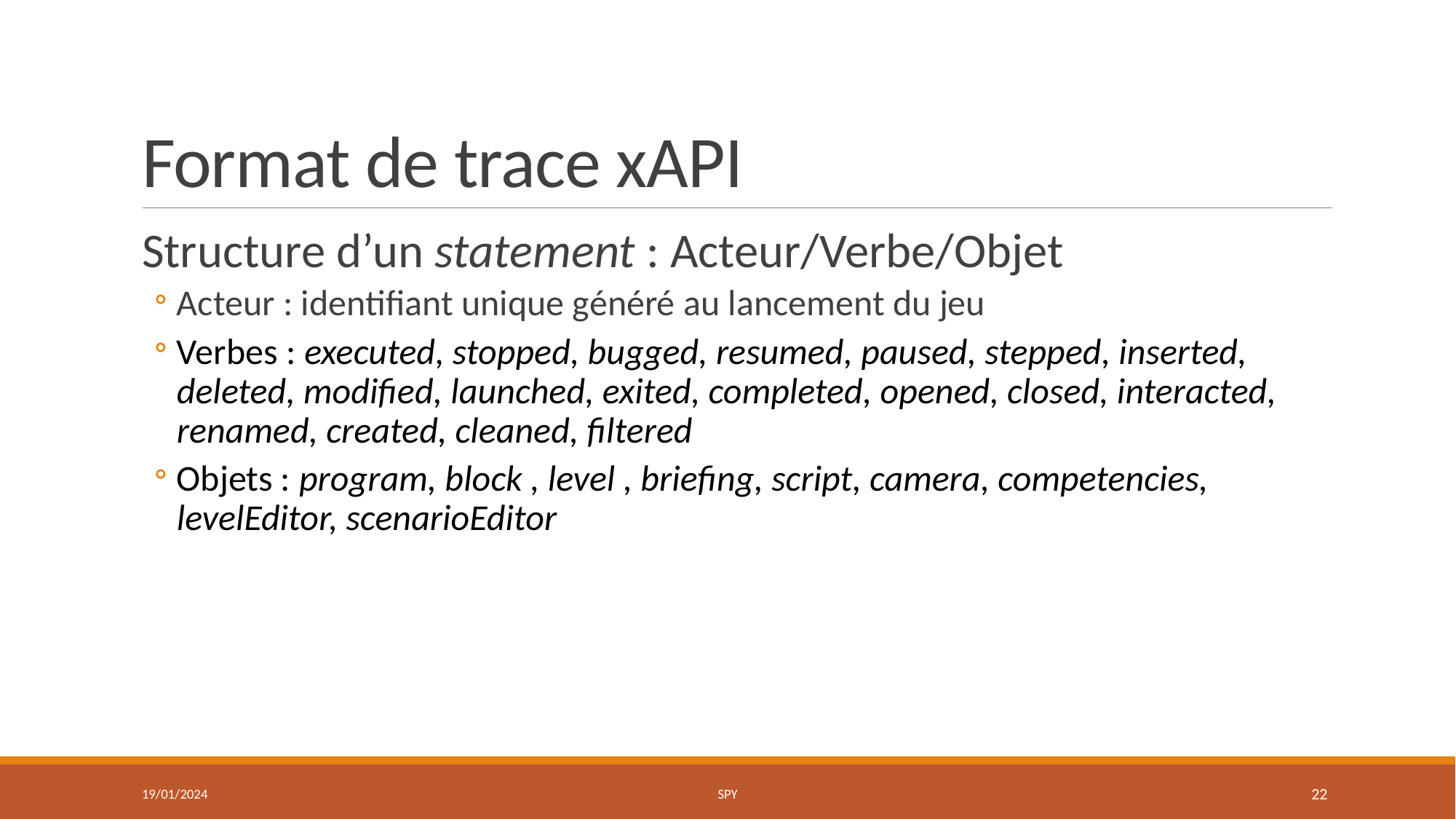

# Format de trace xAPI
Structure d’un statement : Acteur/Verbe/Objet
Acteur : identifiant unique généré au lancement du jeu
Verbes : executed, stopped, bugged, resumed, paused, stepped, inserted, deleted, modified, launched, exited, completed, opened, closed, interacted, renamed, created, cleaned, filtered
Objets : program, block , level , briefing, script, camera, competencies, levelEditor, scenarioEditor
19/01/2024
SPY
22